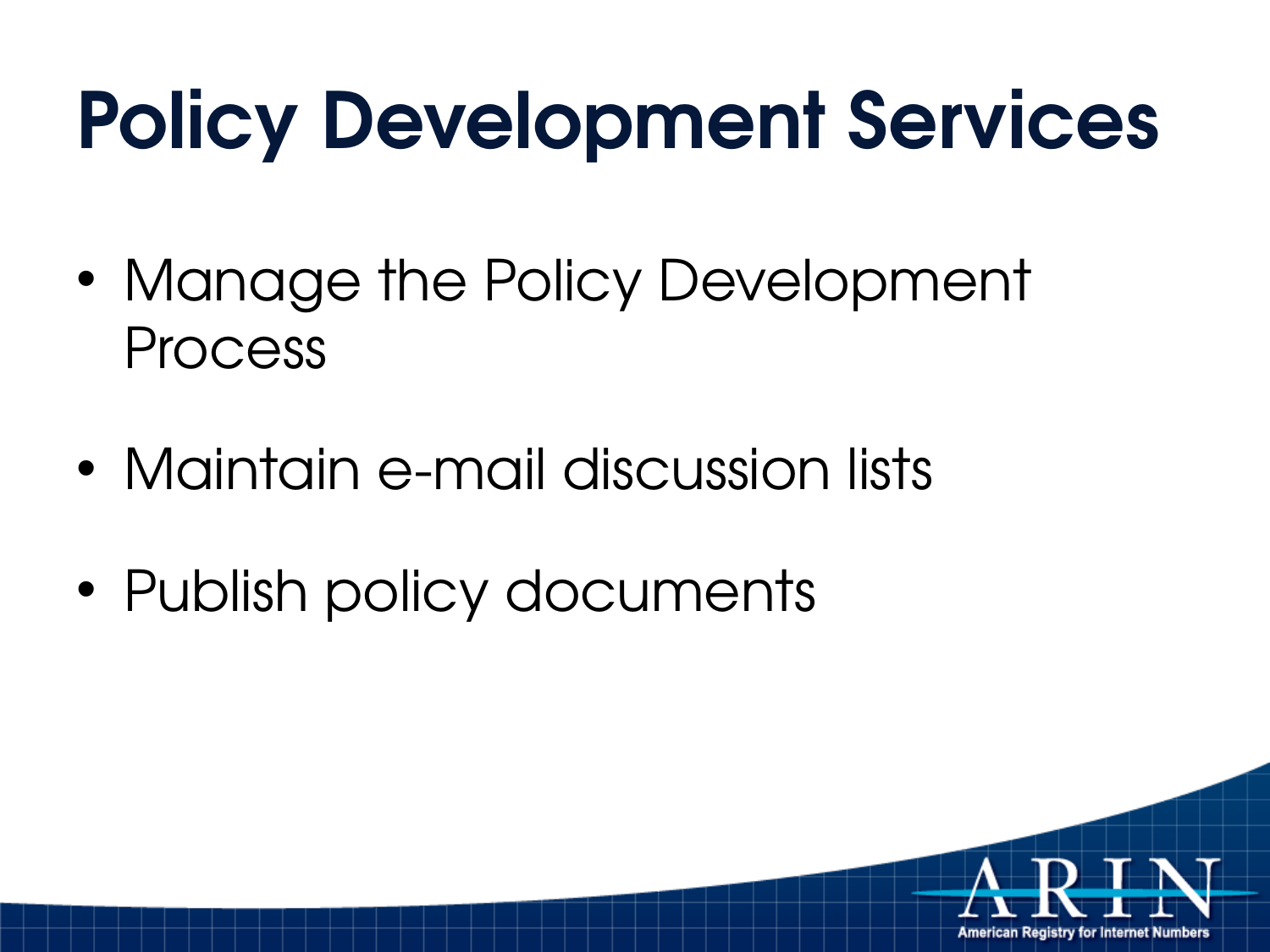

# Policy Development Services
Manage the Policy Development Process
Maintain e-mail discussion lists
Publish policy documents